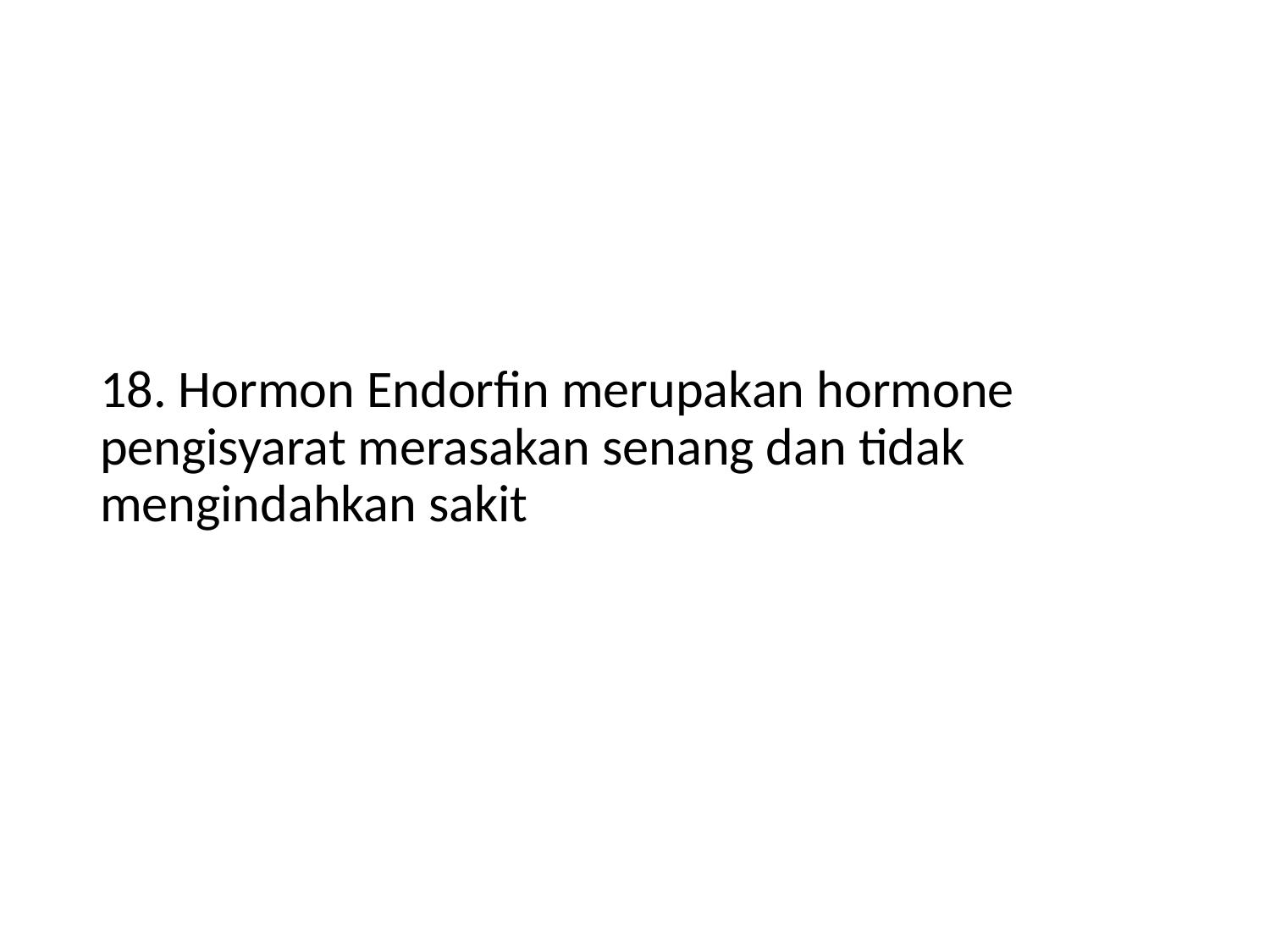

# 18. Hormon Endorfin merupakan hormone pengisyarat merasakan senang dan tidak mengindahkan sakit